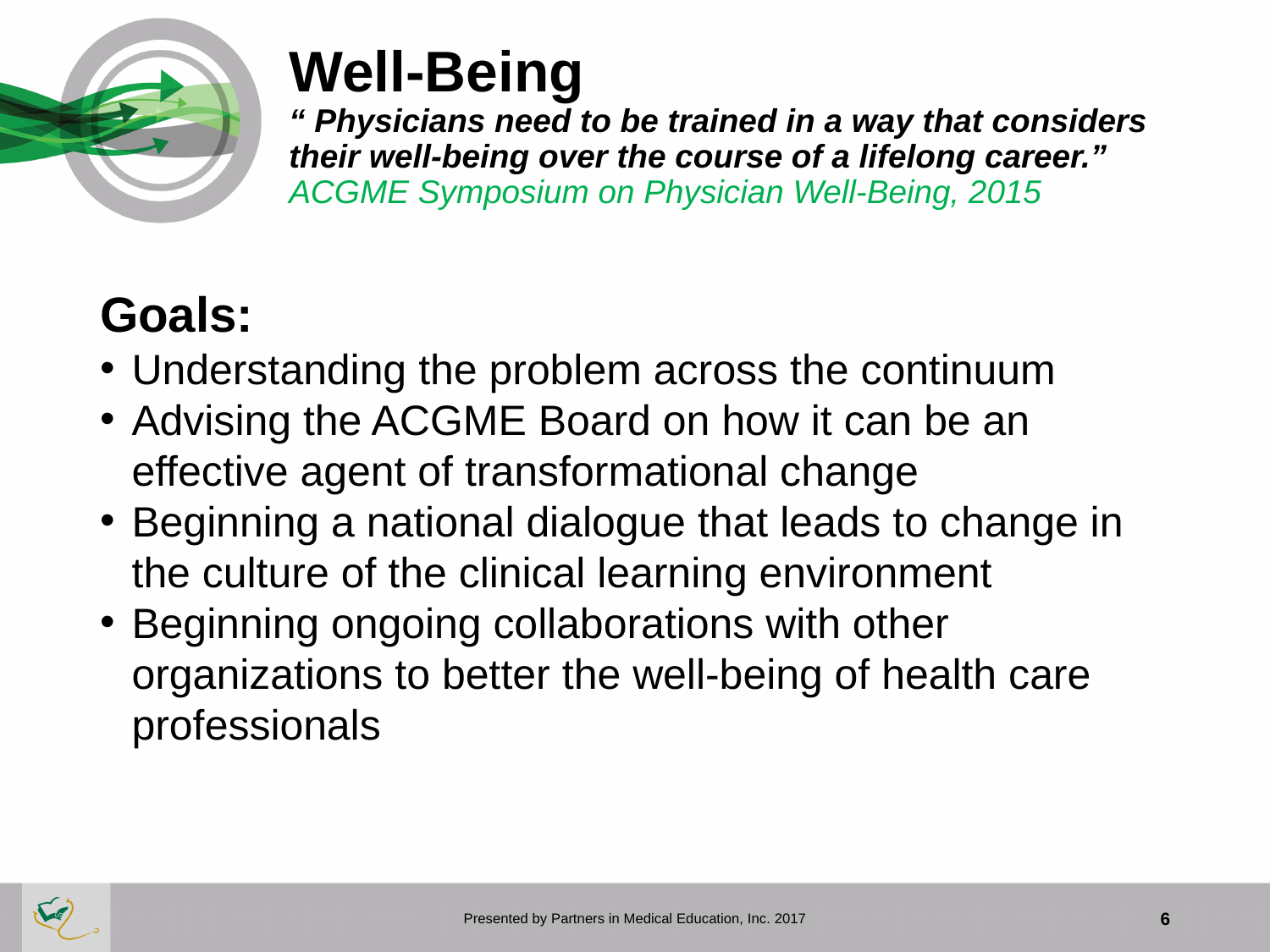

# Well-Being “ Physicians need to be trained in a way that considers their well-being over the course of a lifelong career.” ACGME Symposium on Physician Well-Being, 2015
Goals:
Understanding the problem across the continuum
Advising the ACGME Board on how it can be an effective agent of transformational change
Beginning a national dialogue that leads to change in the culture of the clinical learning environment
Beginning ongoing collaborations with other organizations to better the well-being of health care professionals
Presented by Partners in Medical Education, Inc. 2017
6